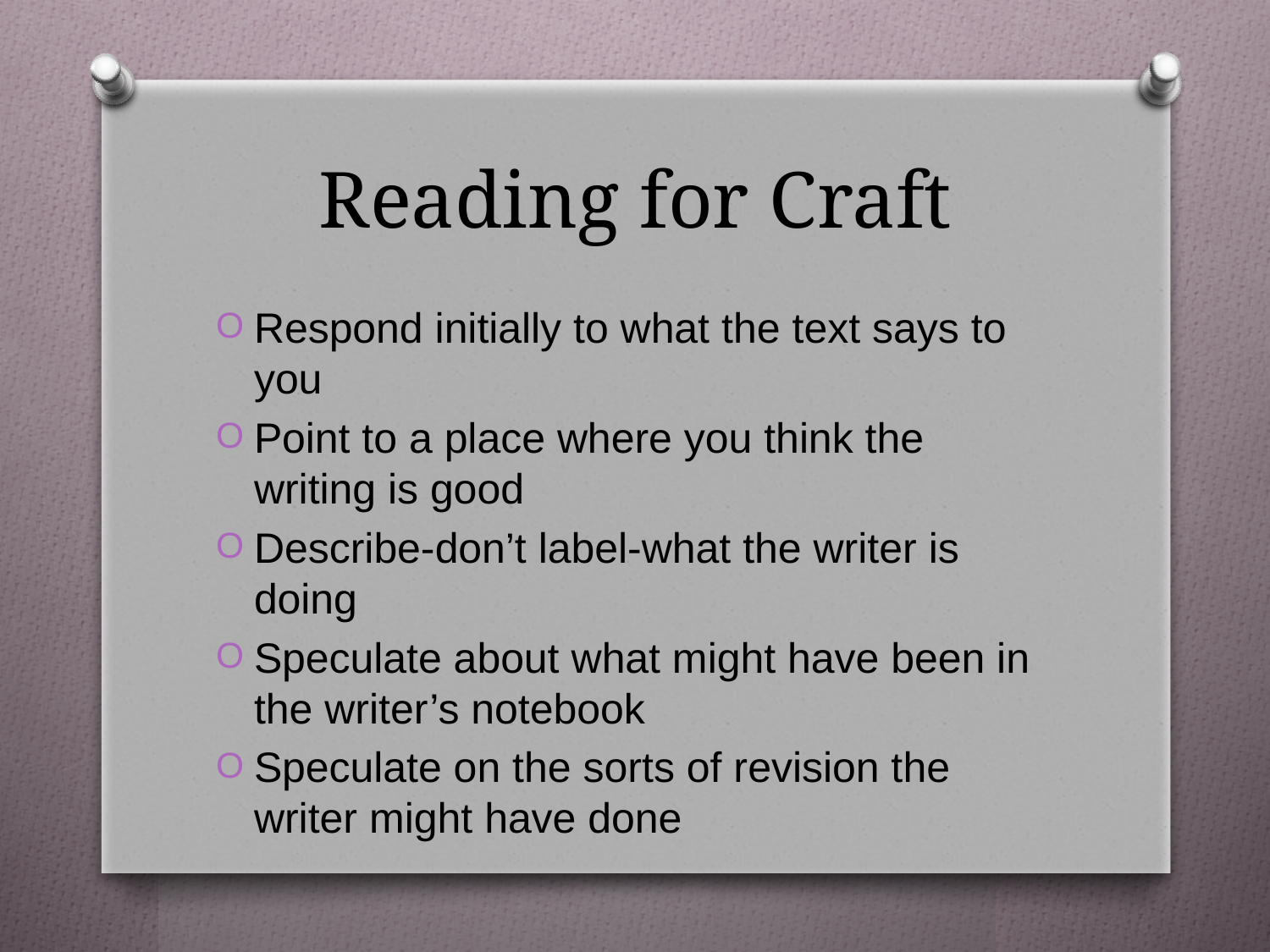

# Reading for Craft
Respond initially to what the text says to you
Point to a place where you think the writing is good
Describe-don’t label-what the writer is doing
Speculate about what might have been in the writer’s notebook
Speculate on the sorts of revision the writer might have done